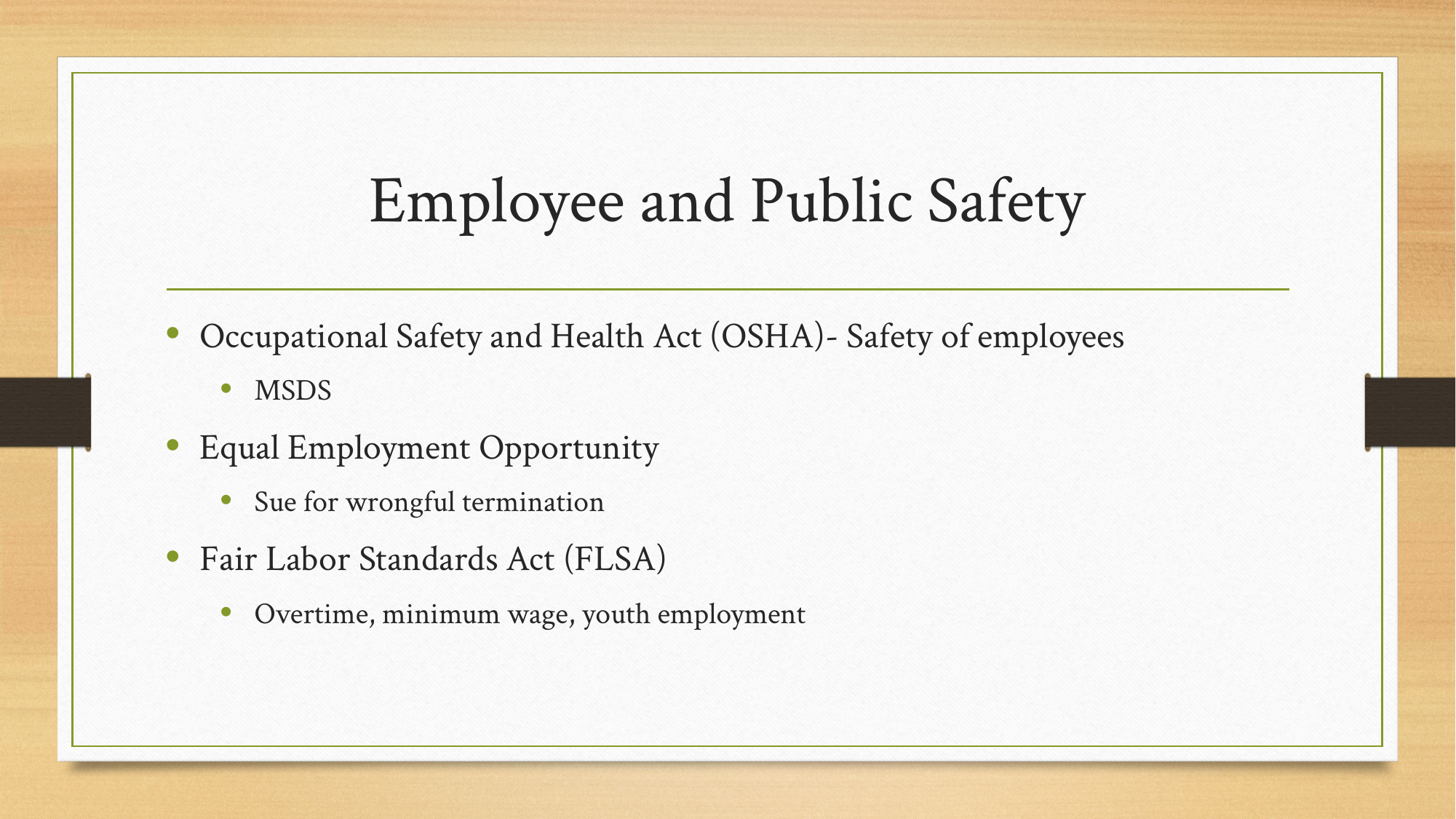

# Employee and Public Safety
Occupational Safety and Health Act (OSHA)- Safety of employees
MSDS
Equal Employment Opportunity
Sue for wrongful termination
Fair Labor Standards Act (FLSA)
Overtime, minimum wage, youth employment